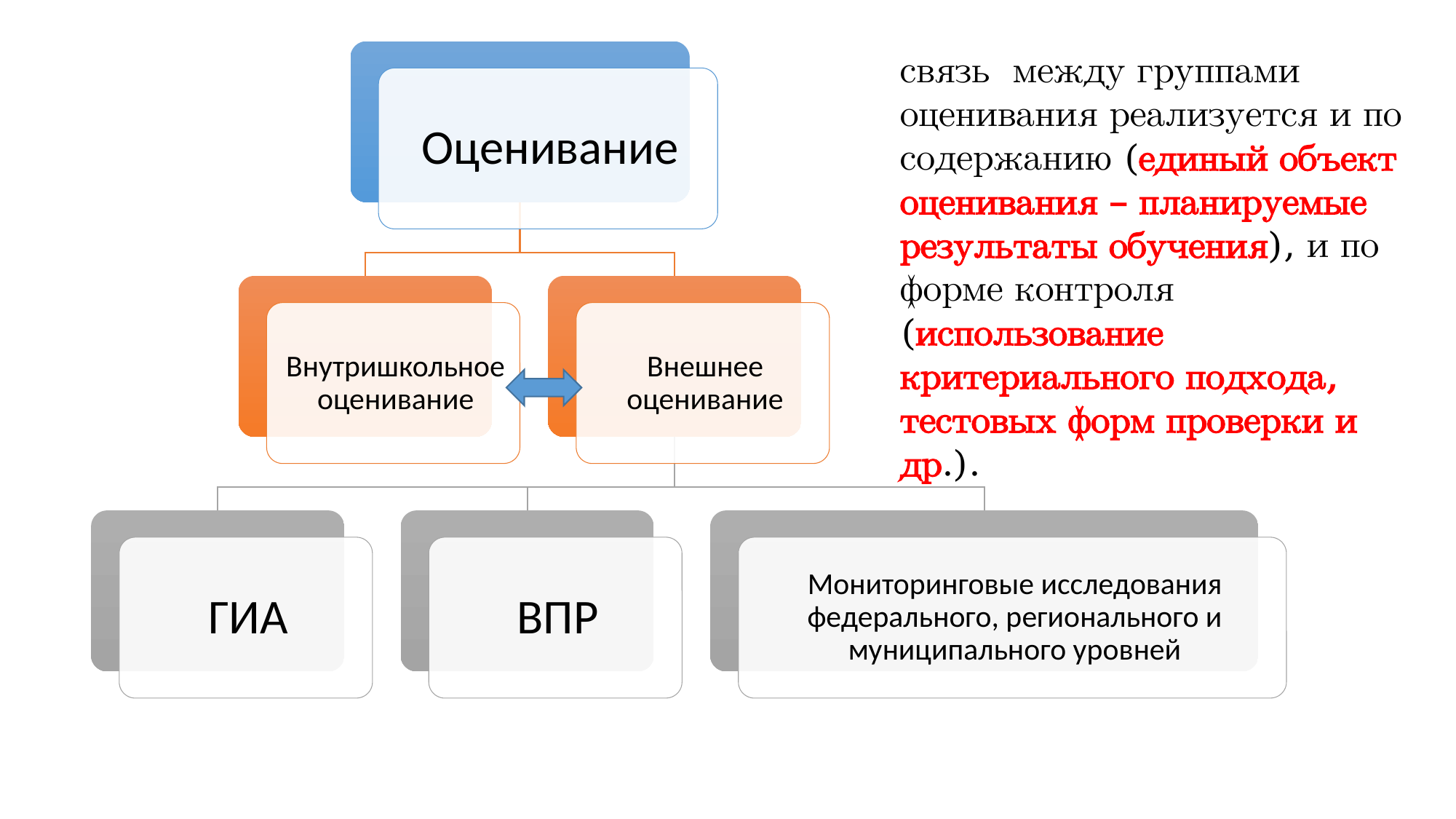

Оценивание
Внутришкольное оценивание
Внешнее оценивание
ГИА
ВПР
Мониторинговые исследования федерального, регионального и муниципального уровней
связь  между группами оценивания реализуется и по содержанию (единый объект оценивания – планируемые результаты обучения), и по форме контроля (использование критериального подхода, тестовых форм проверки и др.).